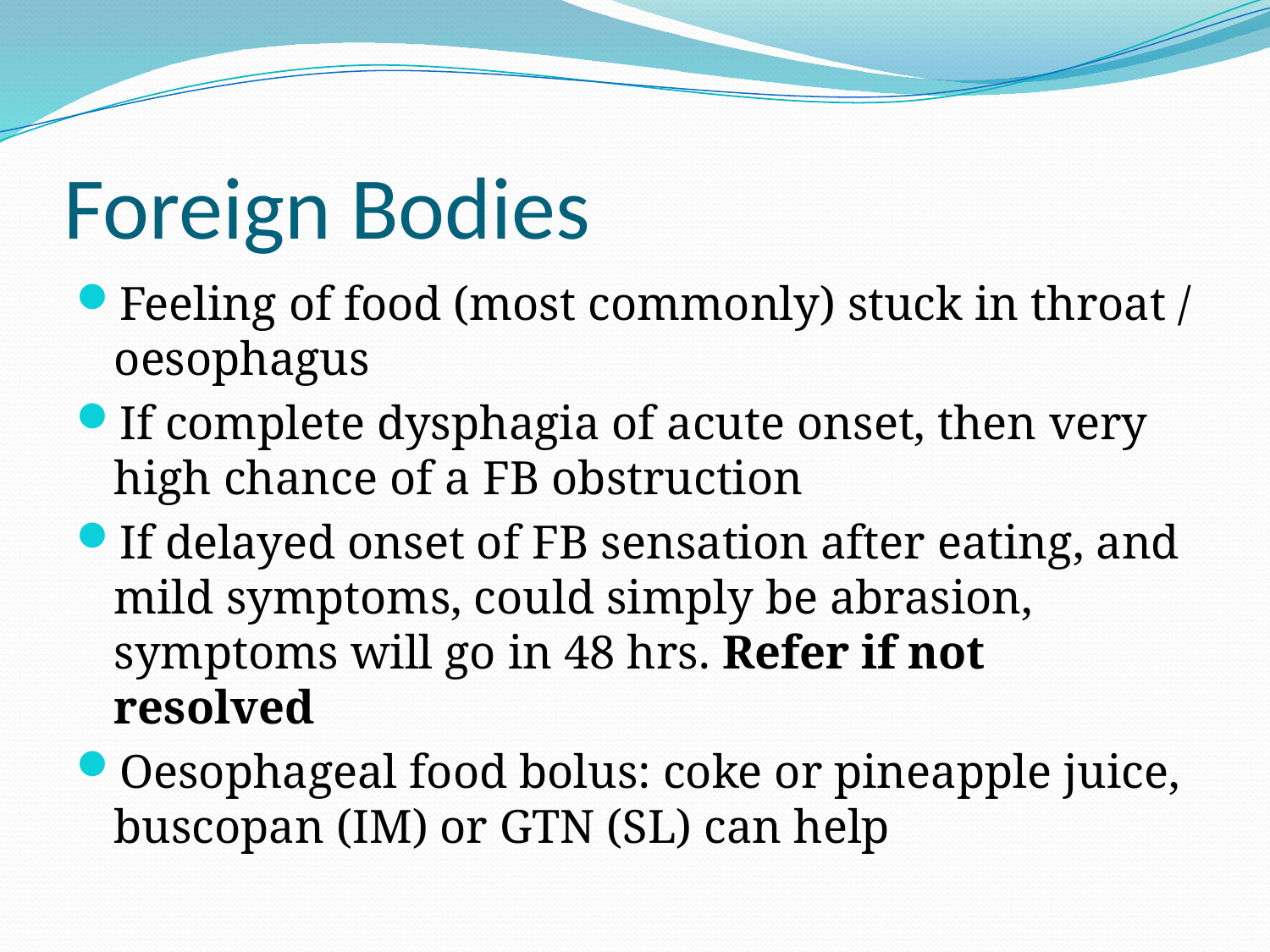

# Foreign Bodies
Feeling of food (most commonly) stuck in throat / oesophagus
If complete dysphagia of acute onset, then very high chance of a FB obstruction
If delayed onset of FB sensation after eating, and mild symptoms, could simply be abrasion, symptoms will go in 48 hrs. Refer if not resolved
Oesophageal food bolus: coke or pineapple juice, buscopan (IM) or GTN (SL) can help